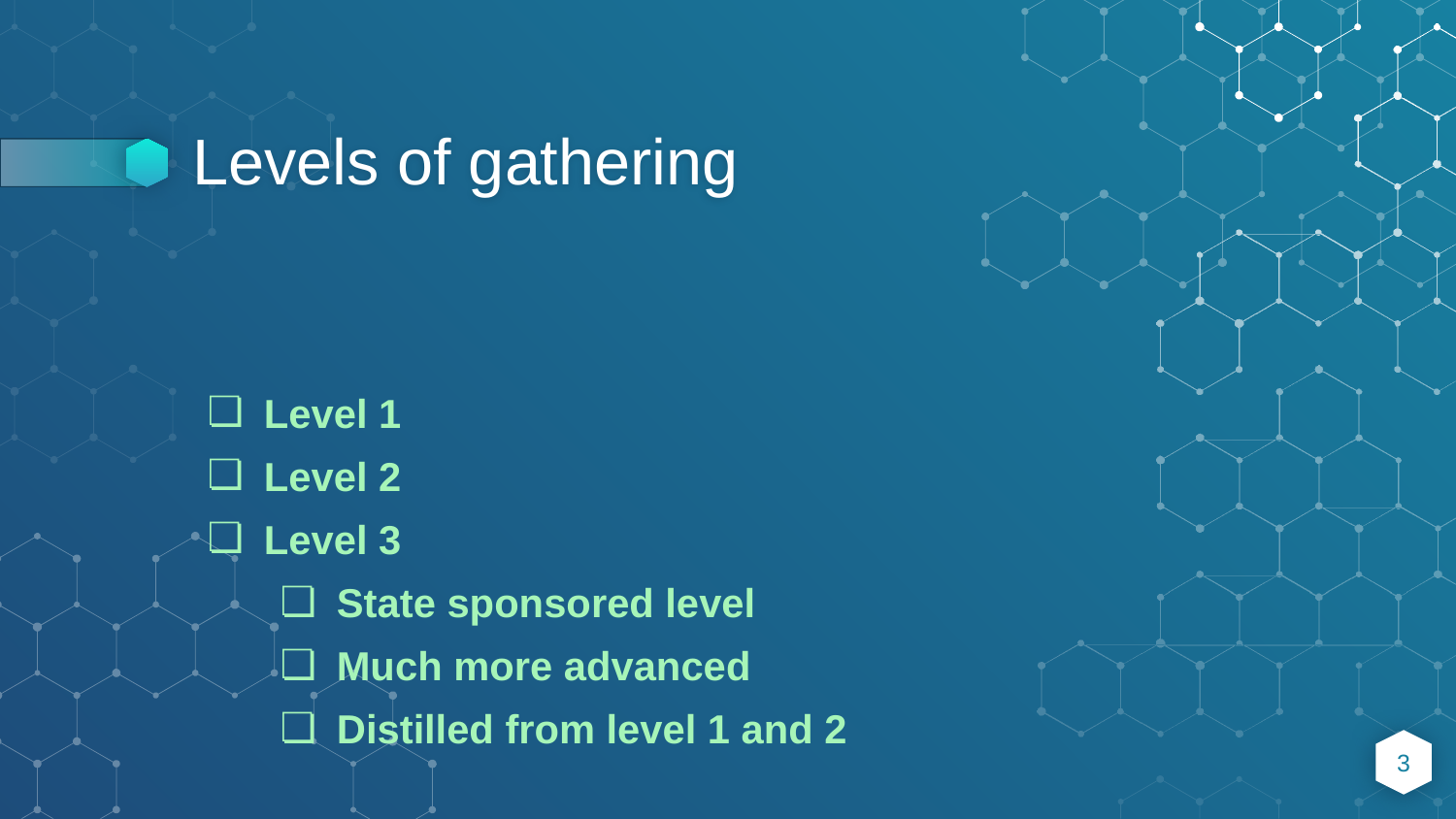

# Levels of gathering
Level 1
Level 2
Level 3
State sponsored level
Much more advanced
Distilled from level 1 and 2
3